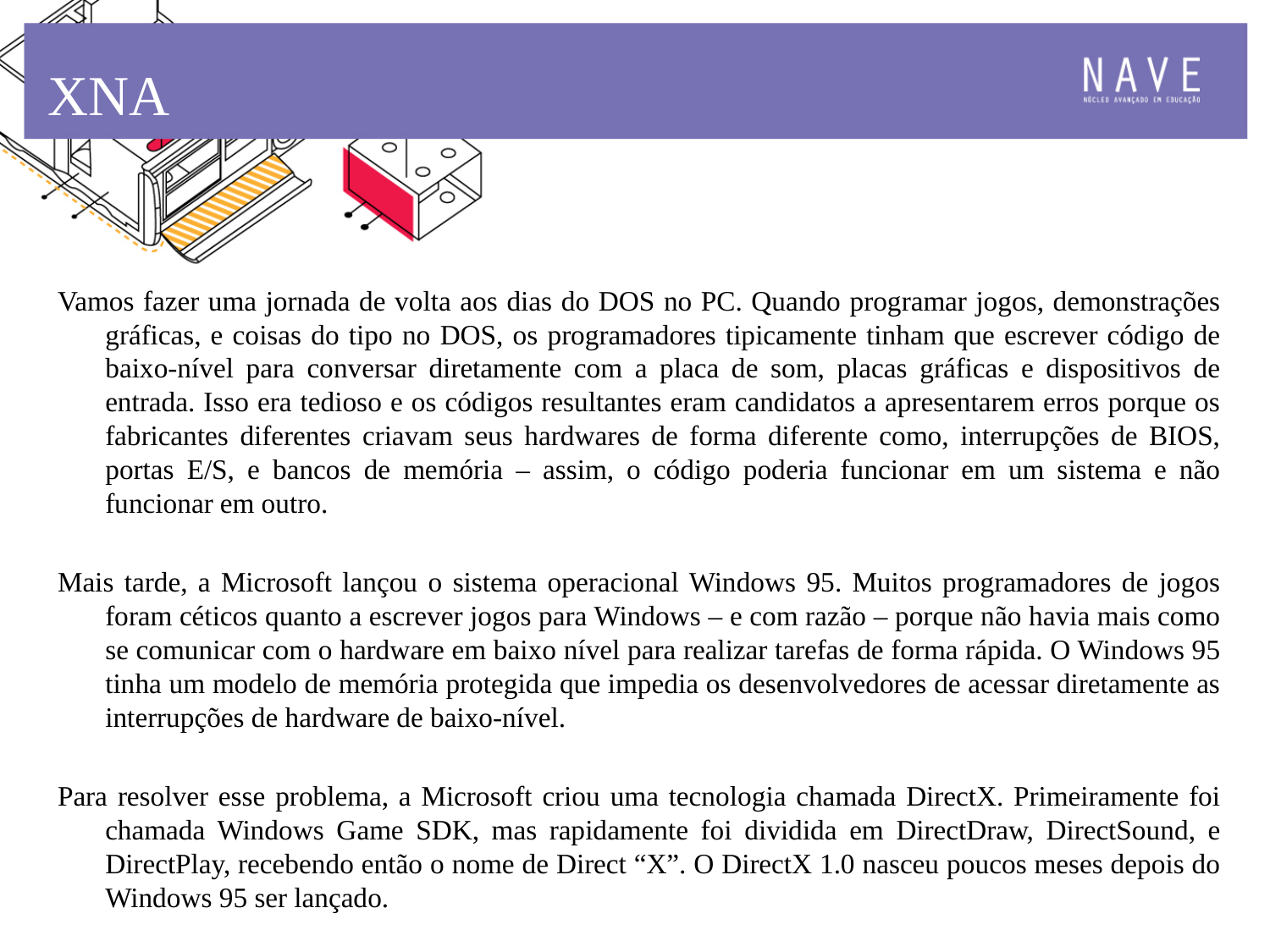

XNA
Vamos fazer uma jornada de volta aos dias do DOS no PC. Quando programar jogos, demonstrações gráficas, e coisas do tipo no DOS, os programadores tipicamente tinham que escrever código de baixo-nível para conversar diretamente com a placa de som, placas gráficas e dispositivos de entrada. Isso era tedioso e os códigos resultantes eram candidatos a apresentarem erros porque os fabricantes diferentes criavam seus hardwares de forma diferente como, interrupções de BIOS, portas E/S, e bancos de memória – assim, o código poderia funcionar em um sistema e não funcionar em outro.

Mais tarde, a Microsoft lançou o sistema operacional Windows 95. Muitos programadores de jogos foram céticos quanto a escrever jogos para Windows – e com razão – porque não havia mais como se comunicar com o hardware em baixo nível para realizar tarefas de forma rápida. O Windows 95 tinha um modelo de memória protegida que impedia os desenvolvedores de acessar diretamente as interrupções de hardware de baixo-nível.

Para resolver esse problema, a Microsoft criou uma tecnologia chamada DirectX. Primeiramente foi chamada Windows Game SDK, mas rapidamente foi dividida em DirectDraw, DirectSound, e DirectPlay, recebendo então o nome de Direct “X”. O DirectX 1.0 nasceu poucos meses depois do Windows 95 ser lançado.